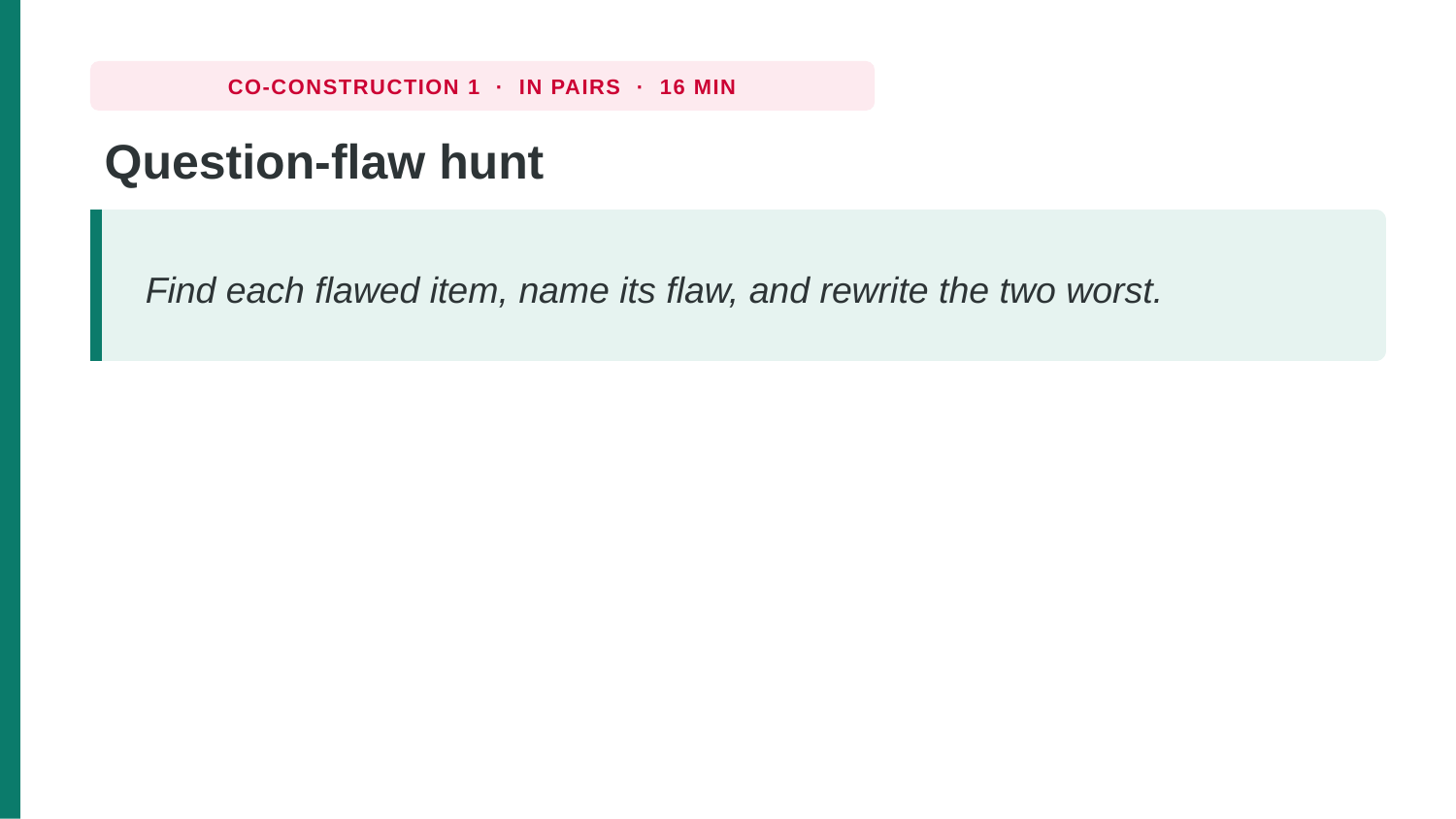

CO-CONSTRUCTION 1  ·  IN PAIRS  ·  16 MIN
Question-flaw hunt

Find each flawed item, name its flaw, and rewrite the two worst.